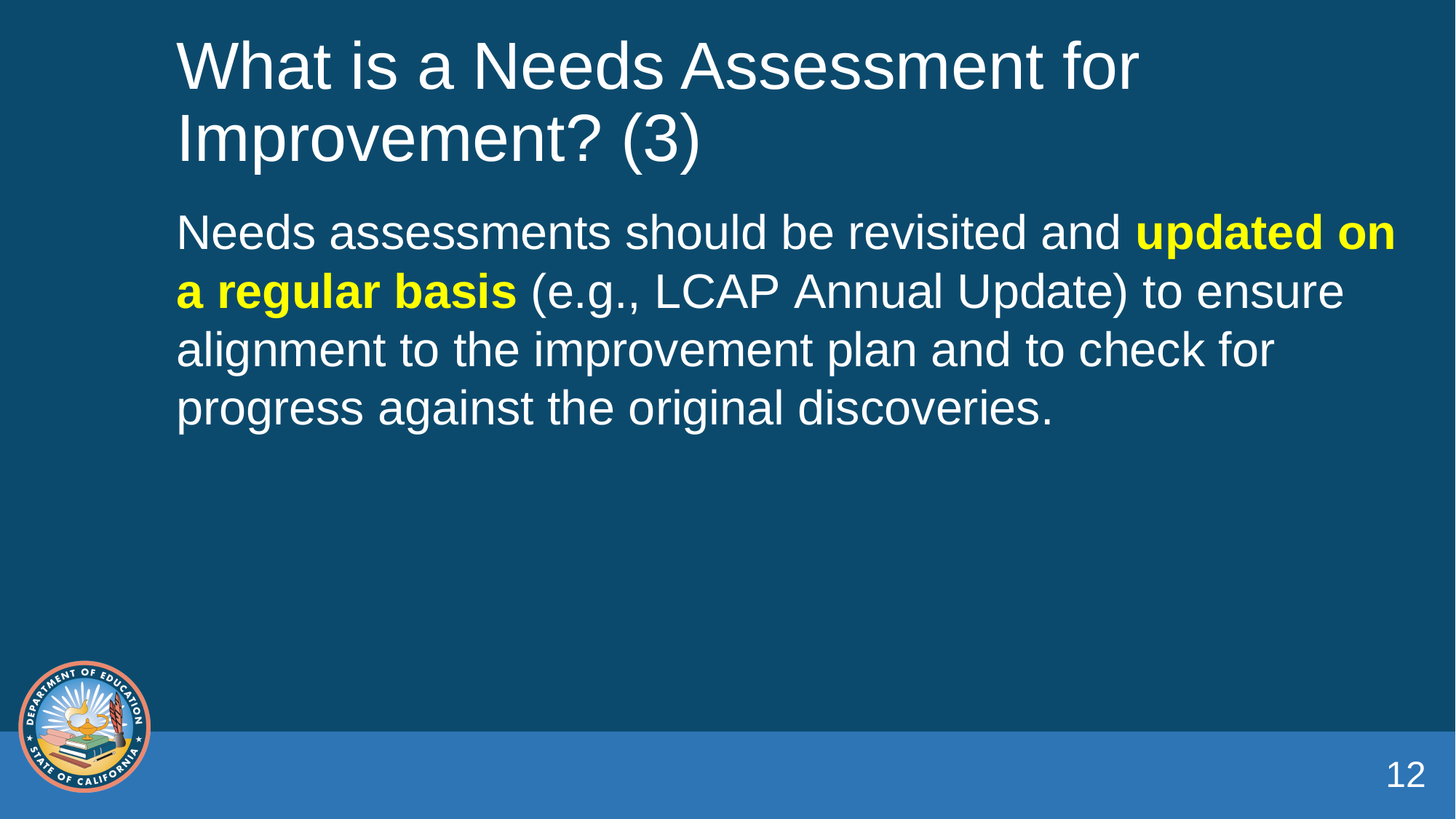

# What is a Needs Assessment for Improvement? (3)
Needs assessments should be revisited and updated on a regular basis (e.g., LCAP Annual Update) to ensure alignment to the improvement plan and to check for progress against the original discoveries.

12